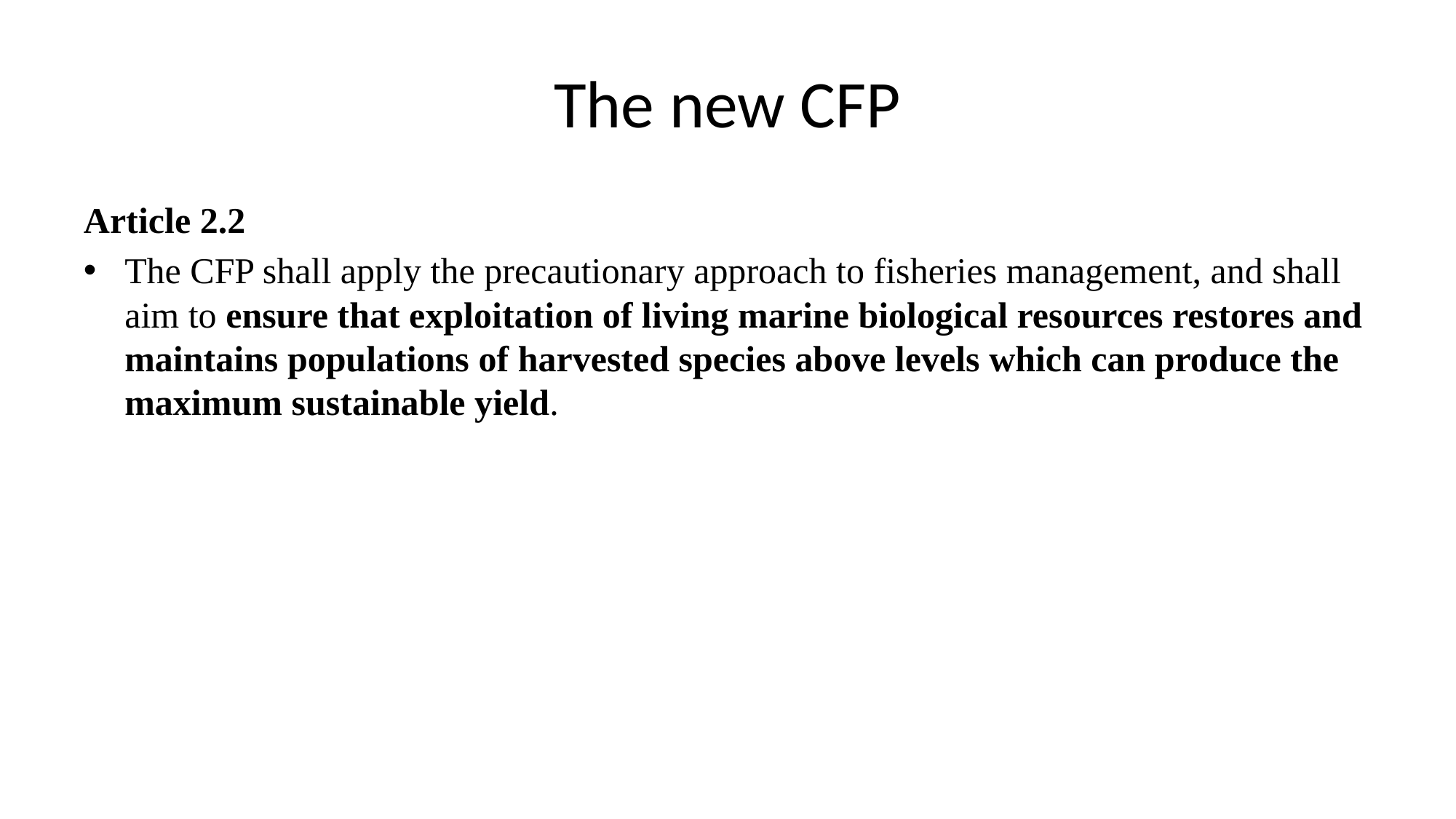

# The new CFP
Article 2.2
The CFP shall apply the precautionary approach to fisheries management, and shall aim to ensure that exploitation of living marine biological resources restores and maintains populations of harvested species above levels which can produce the maximum sustainable yield.